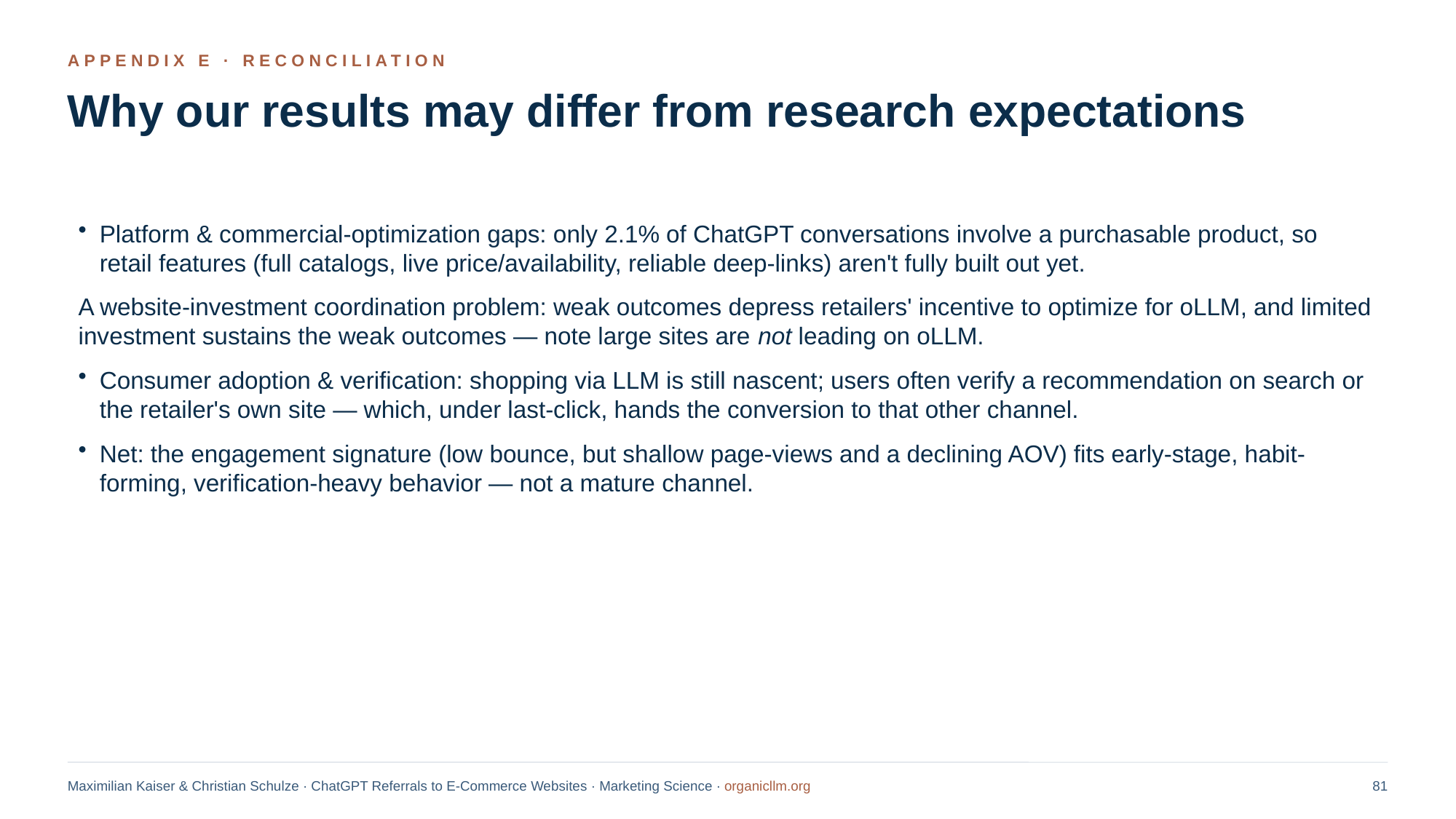

APPENDIX E · RECONCILIATION
Why our results may differ from research expectations
Platform & commercial-optimization gaps: only 2.1% of ChatGPT conversations involve a purchasable product, so retail features (full catalogs, live price/availability, reliable deep-links) aren't fully built out yet.
A website-investment coordination problem: weak outcomes depress retailers' incentive to optimize for oLLM, and limited investment sustains the weak outcomes — note large sites are not leading on oLLM.
Consumer adoption & verification: shopping via LLM is still nascent; users often verify a recommendation on search or the retailer's own site — which, under last-click, hands the conversion to that other channel.
Net: the engagement signature (low bounce, but shallow page-views and a declining AOV) fits early-stage, habit-forming, verification-heavy behavior — not a mature channel.

Maximilian Kaiser & Christian Schulze · ChatGPT Referrals to E-Commerce Websites · Marketing Science · organicllm.org
81